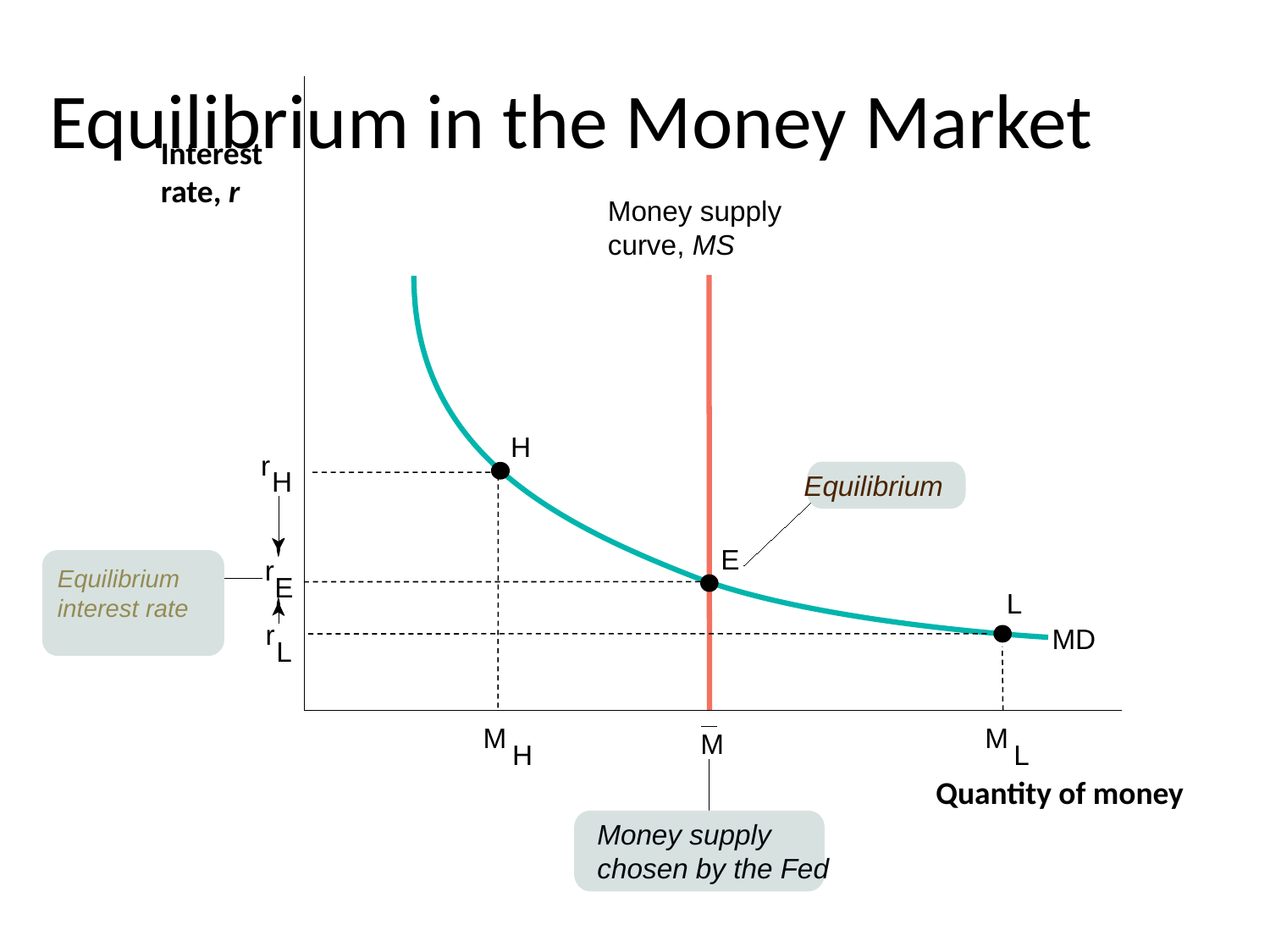

Equilibrium in the Money Market

Interest
rate, r
Money supply
curve, MS

H
r

Equilibrium

H

E

r
Equilibrium interest rate
E

L

r
MD

L

M
M
M

H
L

Quantity of money

Money supply
chosen by the Fed